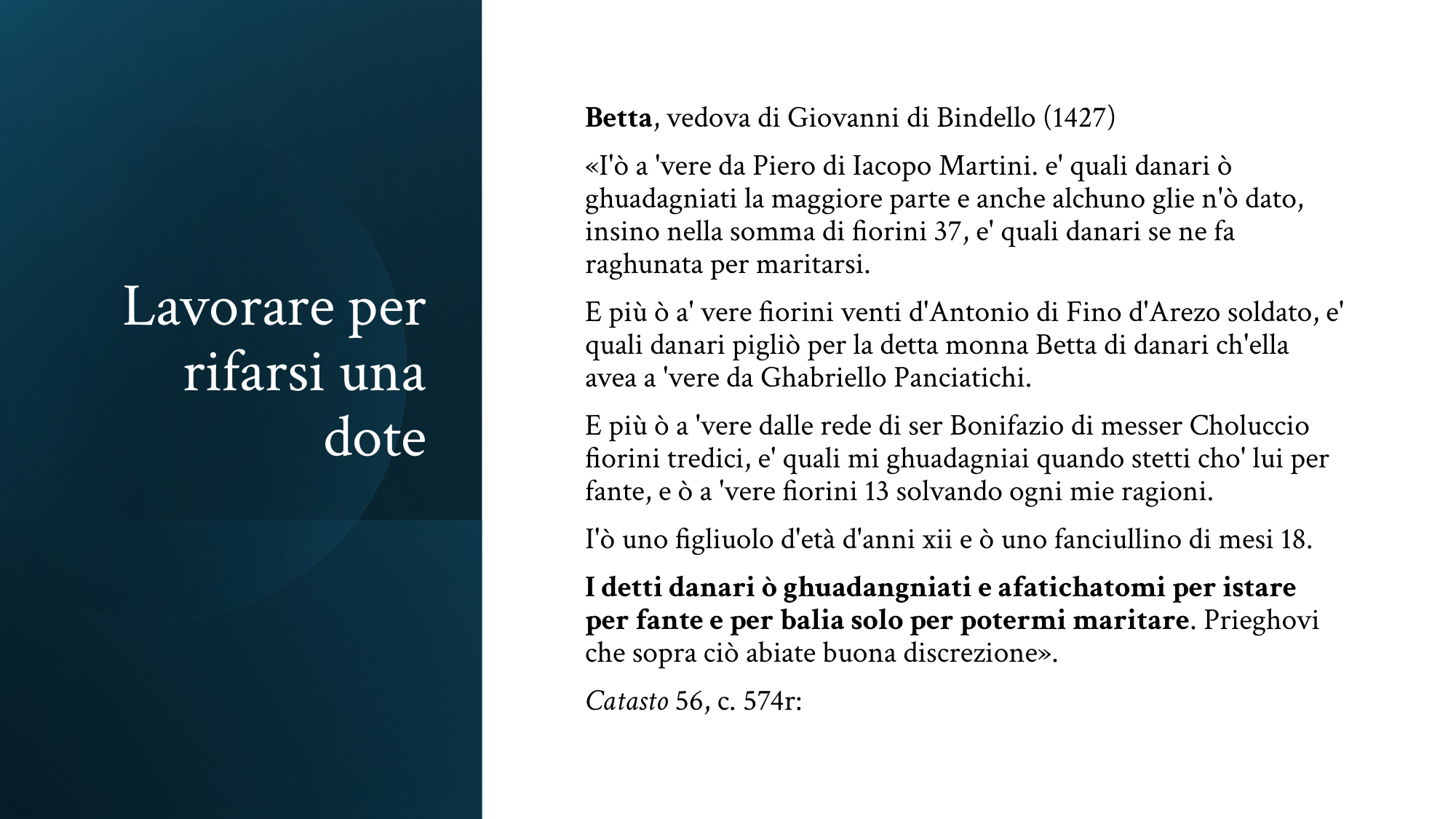

# Lavorare per rifarsi una dote
Betta, vedova di Giovanni di Bindello (1427)
«I'ò a 'vere da Piero di Iacopo Martini. e' quali danari ò ghuadagniati la maggiore parte e anche alchuno glie n'ò dato, insino nella somma di fiorini 37, e' quali danari se ne fa raghunata per maritarsi.
E più ò a' vere fiorini venti d'Antonio di Fino d'Arezo soldato, e' quali danari pigliò per la detta monna Betta di danari ch'ella avea a 'vere da Ghabriello Panciatichi.
E più ò a 'vere dalle rede di ser Bonifazio di messer Choluccio fiorini tredici, e' quali mi ghuadagniai quando stetti cho' lui per fante, e ò a 'vere fiorini 13 solvando ogni mie ragioni.
I'ò uno figliuolo d'età d'anni xii e ò uno fanciullino di mesi 18.
I detti danari ò ghuadangniati e afatichatomi per istare per fante e per balia solo per potermi maritare. Prieghovi che sopra ciò abiate buona discrezione».
Catasto 56, c. 574r: